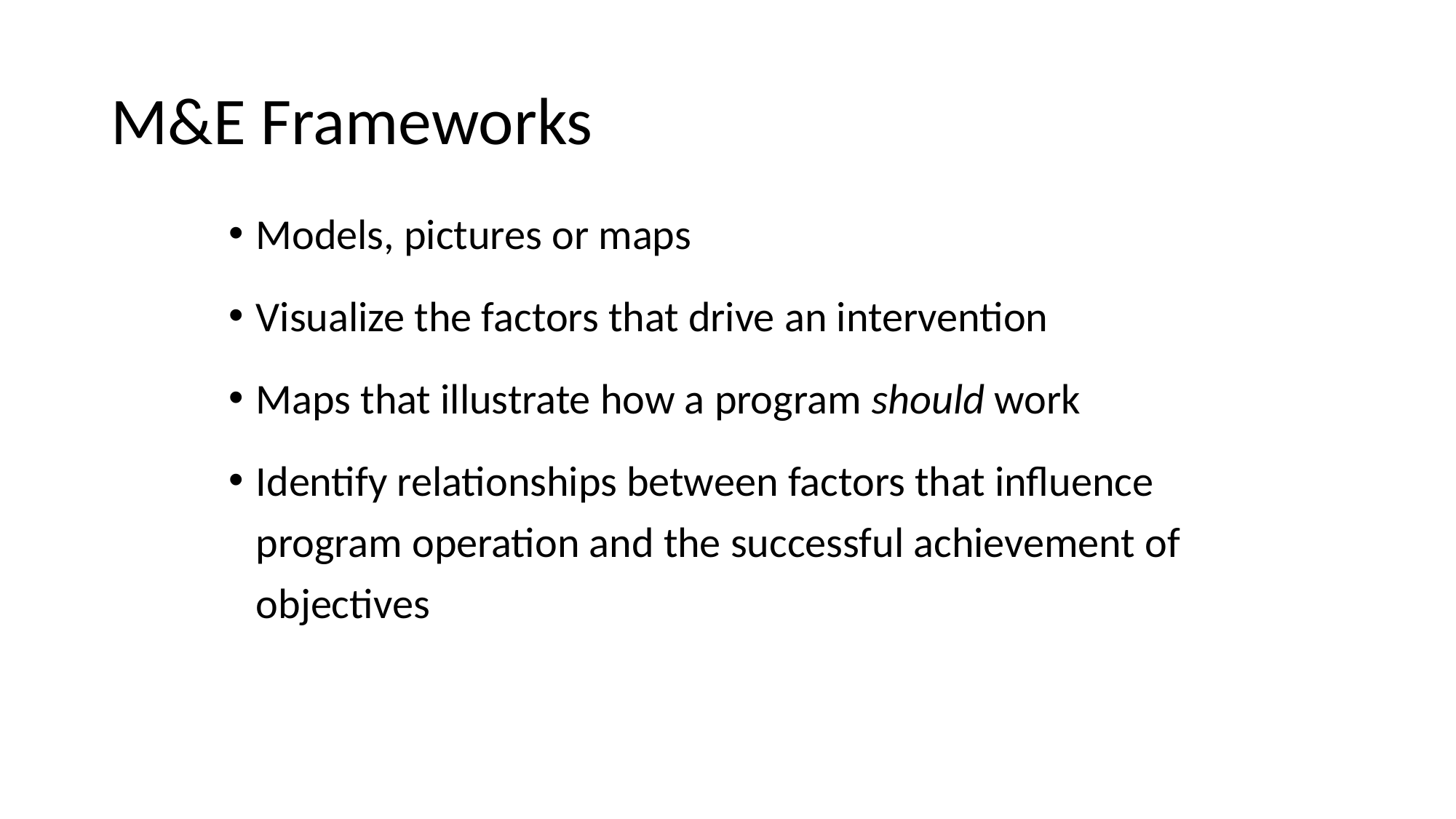

# M&E Frameworks
Models, pictures or maps
Visualize the factors that drive an intervention
Maps that illustrate how a program should work
Identify relationships between factors that influence program operation and the successful achievement of objectives